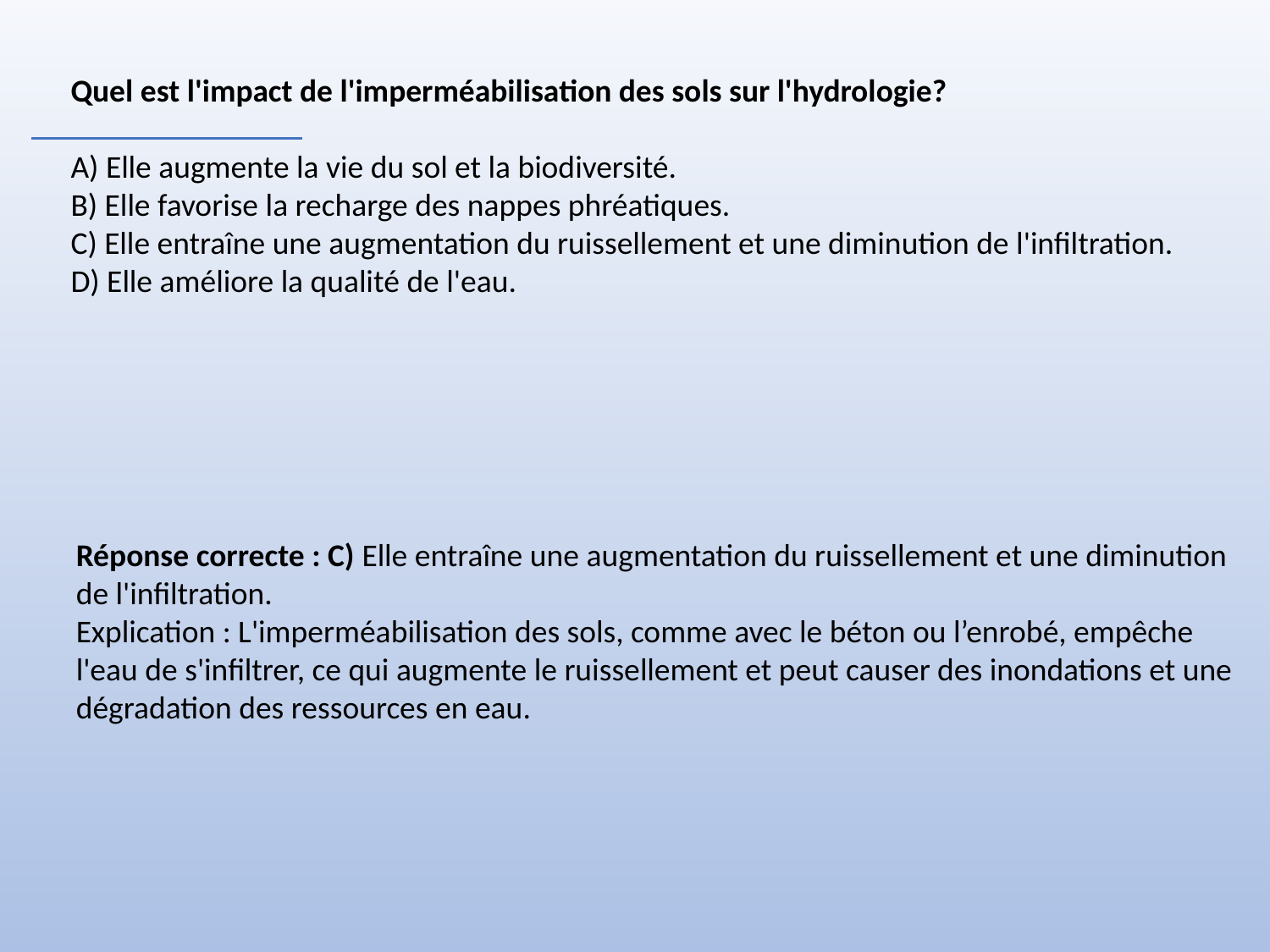

Quel est l'impact de l'imperméabilisation des sols sur l'hydrologie?

A) Elle augmente la vie du sol et la biodiversité.
B) Elle favorise la recharge des nappes phréatiques.
C) Elle entraîne une augmentation du ruissellement et une diminution de l'infiltration.
D) Elle améliore la qualité de l'eau.

Réponse correcte : C) Elle entraîne une augmentation du ruissellement et une diminution de l'infiltration.
Explication : L'imperméabilisation des sols, comme avec le béton ou l’enrobé, empêche l'eau de s'infiltrer, ce qui augmente le ruissellement et peut causer des inondations et une dégradation des ressources en eau.